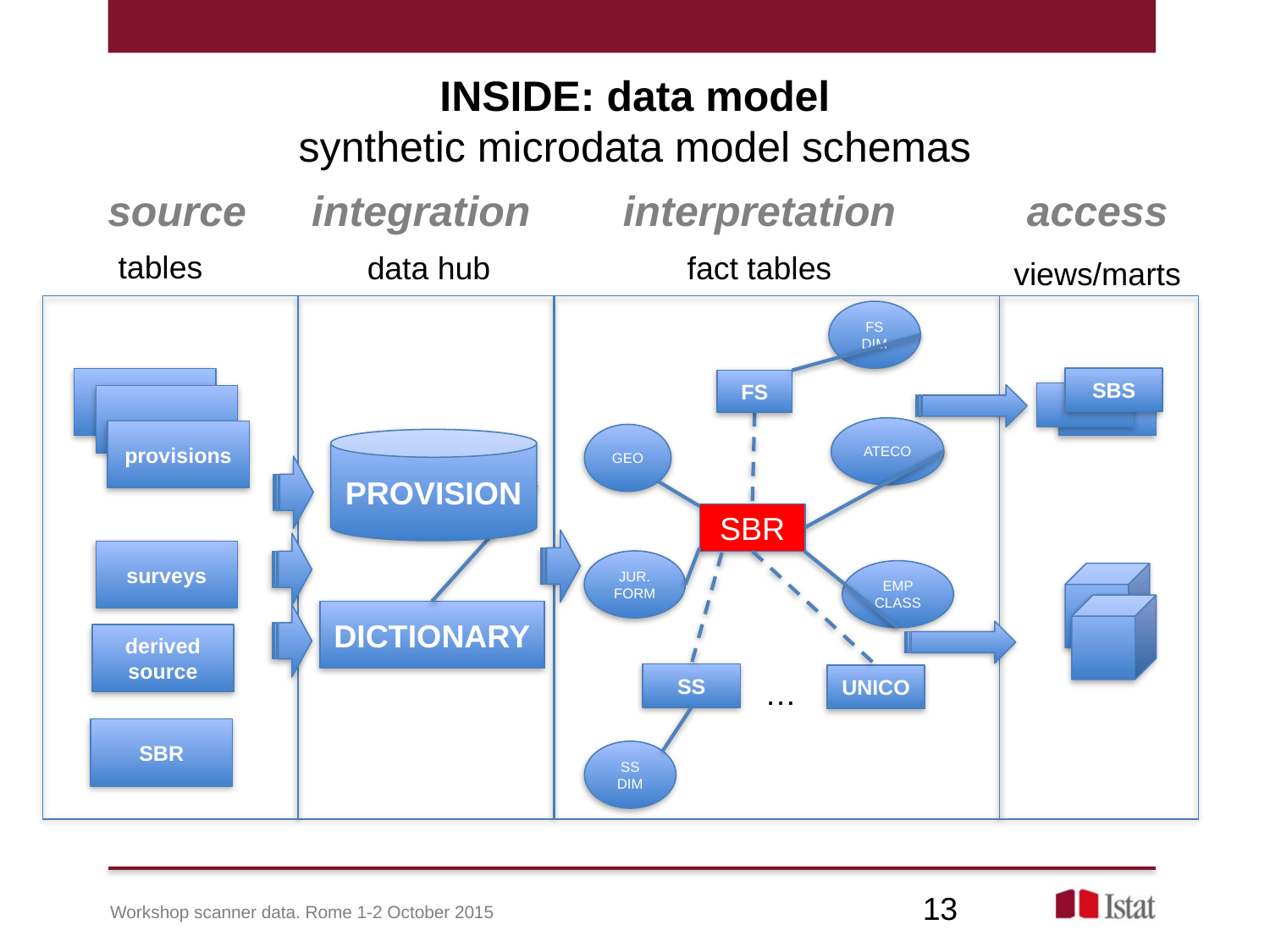

# INSIDE: data model synthetic microdata model schemas
source
integration
interpretation
access
tables
data hub
fact tables
views/marts

FS DIM
SBS

FS

ATECO
provisions
GEO
PROVISION

SBR

surveys
JUR. FORM
EMP CLASS

DICTIONARY

derived source
SS
UNICO
…
SBR
SS DIM
13
Workshop scanner data. Rome 1-2 October 2015